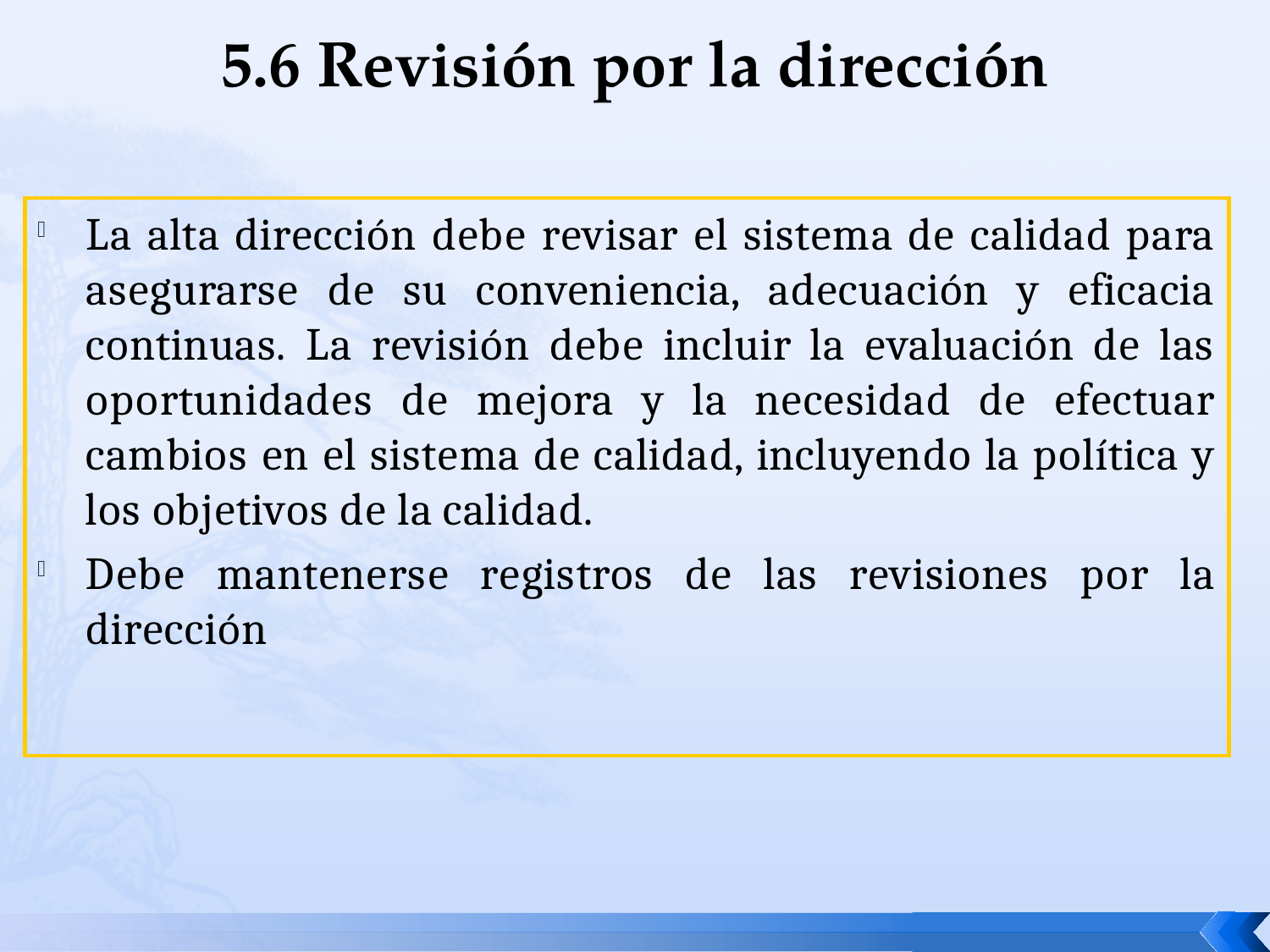

# 5.6 Revisión por la dirección

La alta dirección debe revisar el sistema de calidad para asegurarse de su conveniencia, adecuación y eficacia continuas. La revisión debe incluir la evaluación de las oportunidades de mejora y la necesidad de efectuar cambios en el sistema de calidad, incluyendo la política y los objetivos de la calidad.
Debe mantenerse registros de las revisiones por la dirección